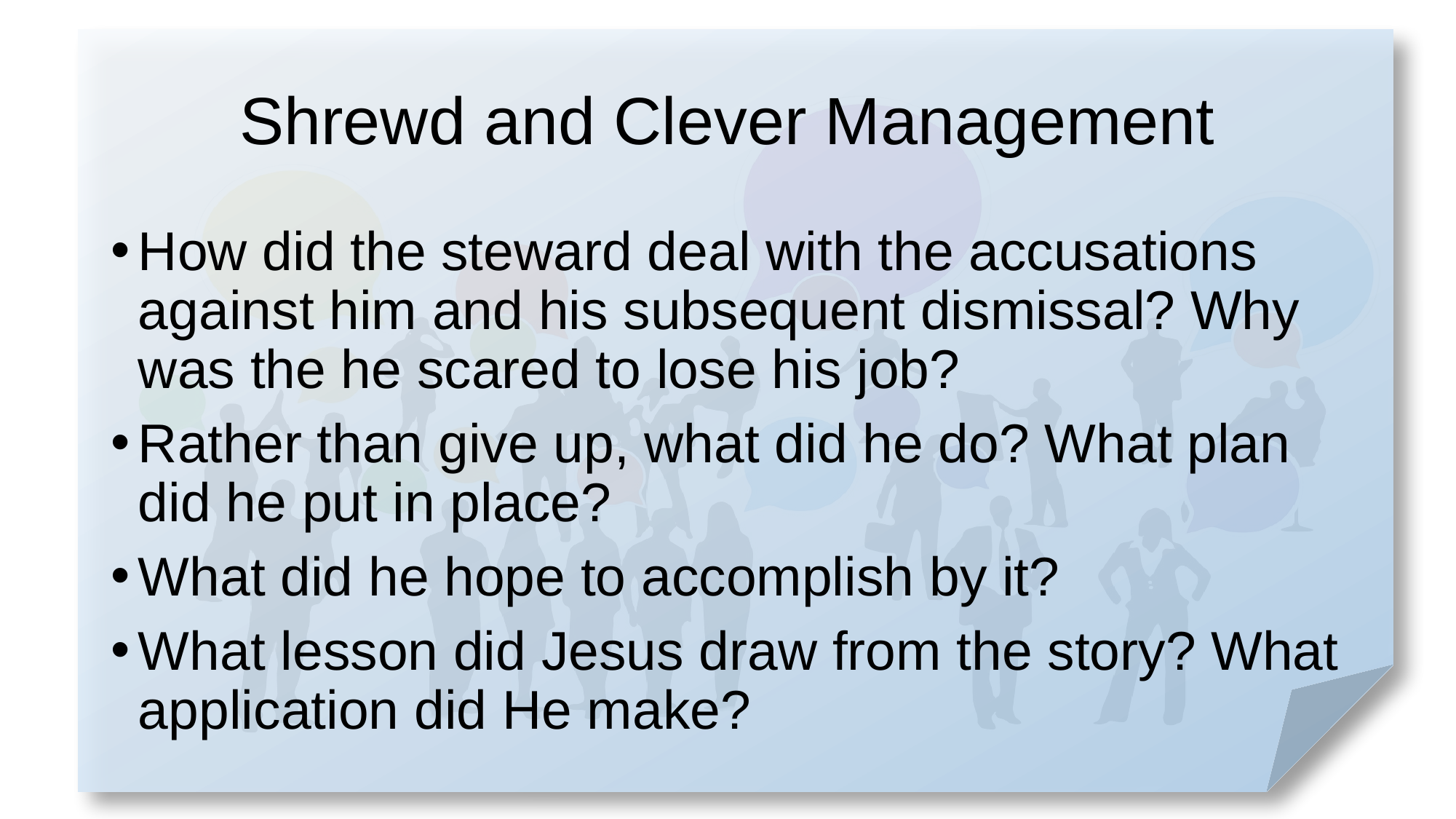

# Shrewd and Clever Management
How did the steward deal with the accusations against him and his subsequent dismissal? Why was the he scared to lose his job?
Rather than give up, what did he do? What plan did he put in place?
What did he hope to accomplish by it?
What lesson did Jesus draw from the story? What application did He make?